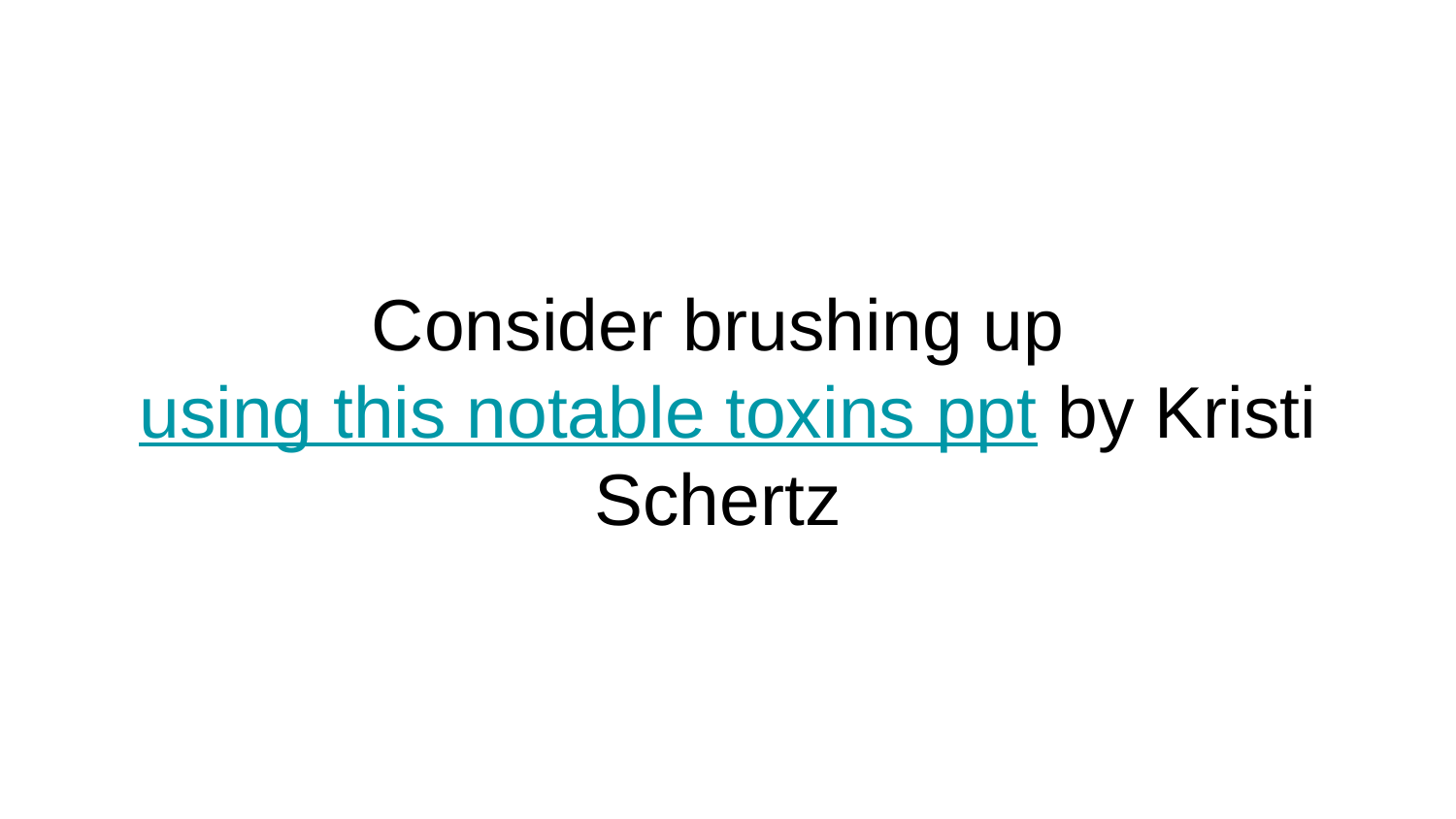

# Consider brushing up using this notable toxins ppt by Kristi Schertz